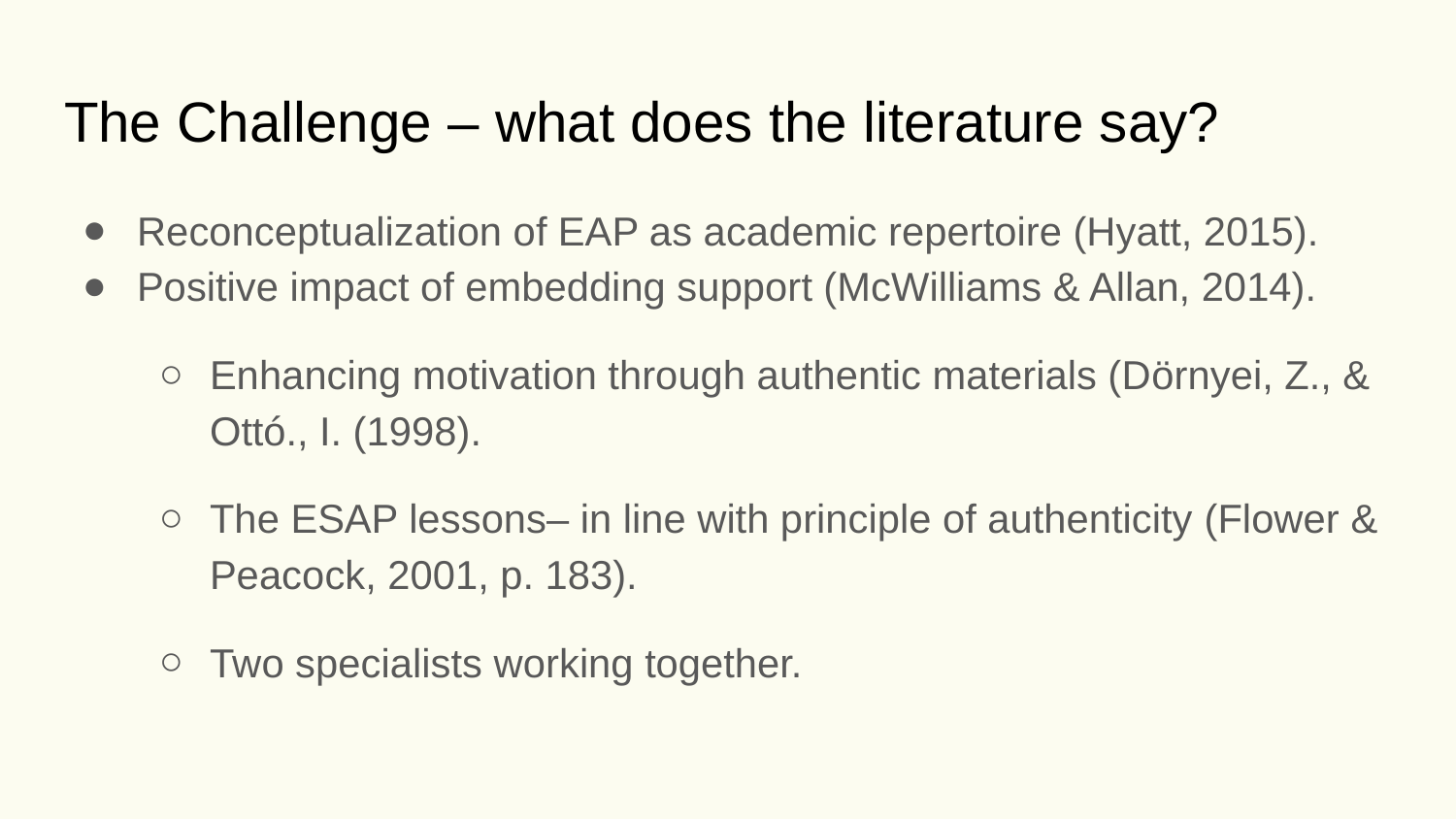

# The Challenge – what does the literature say?
Reconceptualization of EAP as academic repertoire (Hyatt, 2015).
Positive impact of embedding support (McWilliams & Allan, 2014).
Enhancing motivation through authentic materials (Dörnyei, Z., & Ottó., I. (1998).
The ESAP lessons– in line with principle of authenticity (Flower & Peacock, 2001, p. 183).
Two specialists working together.